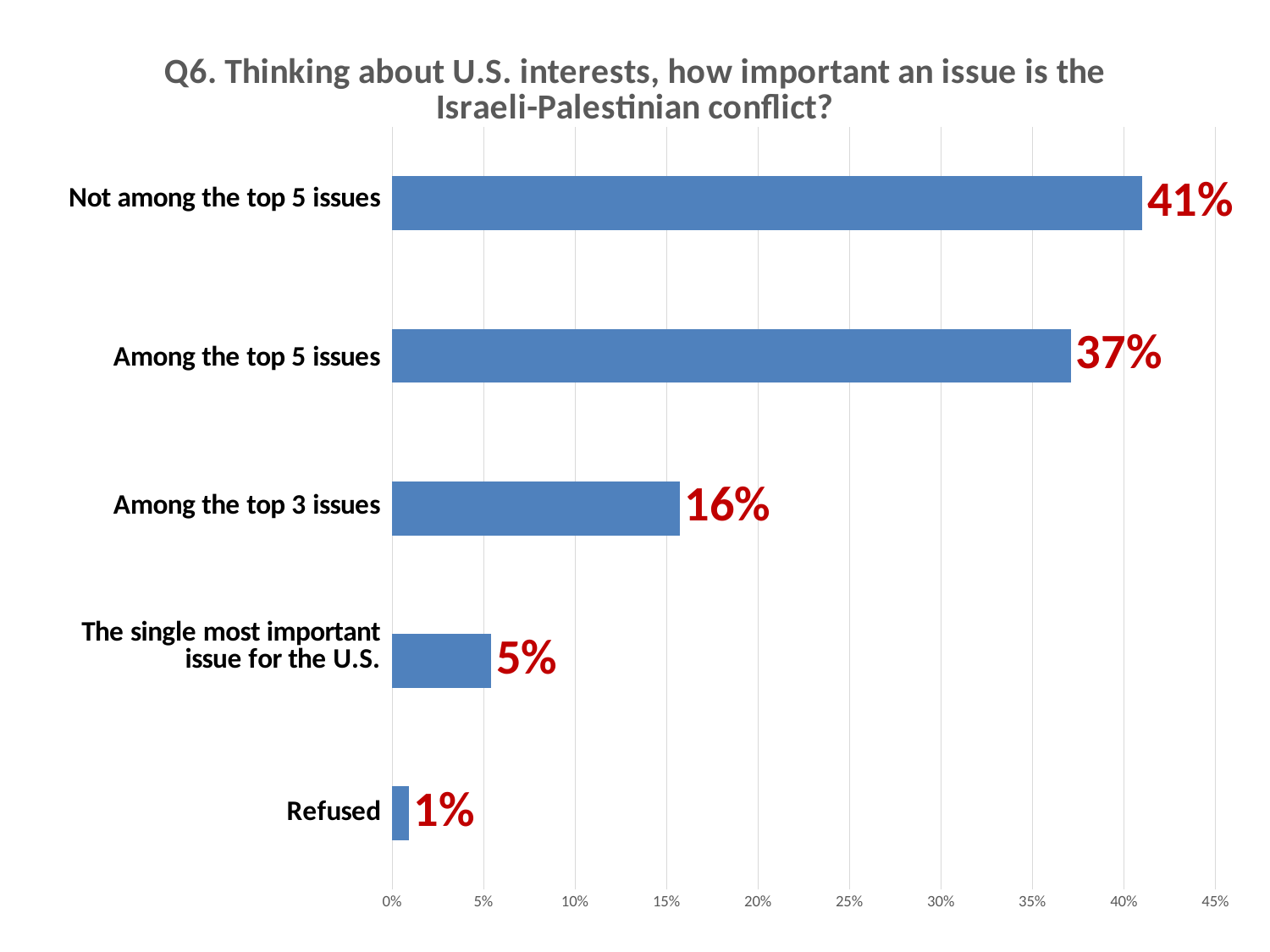

### Chart: Q6. Thinking about U.S. interests, how important an issue is the Israeli-Palestinian conflict?

| Category |  |
|---|---|
| Refused | 0.009 |
| The single most important issue for the US | 0.054 |
| Among the top three issues | 0.157 |
| Among the top five issues | 0.371 |
| Not among the top five issues | 0.41 |